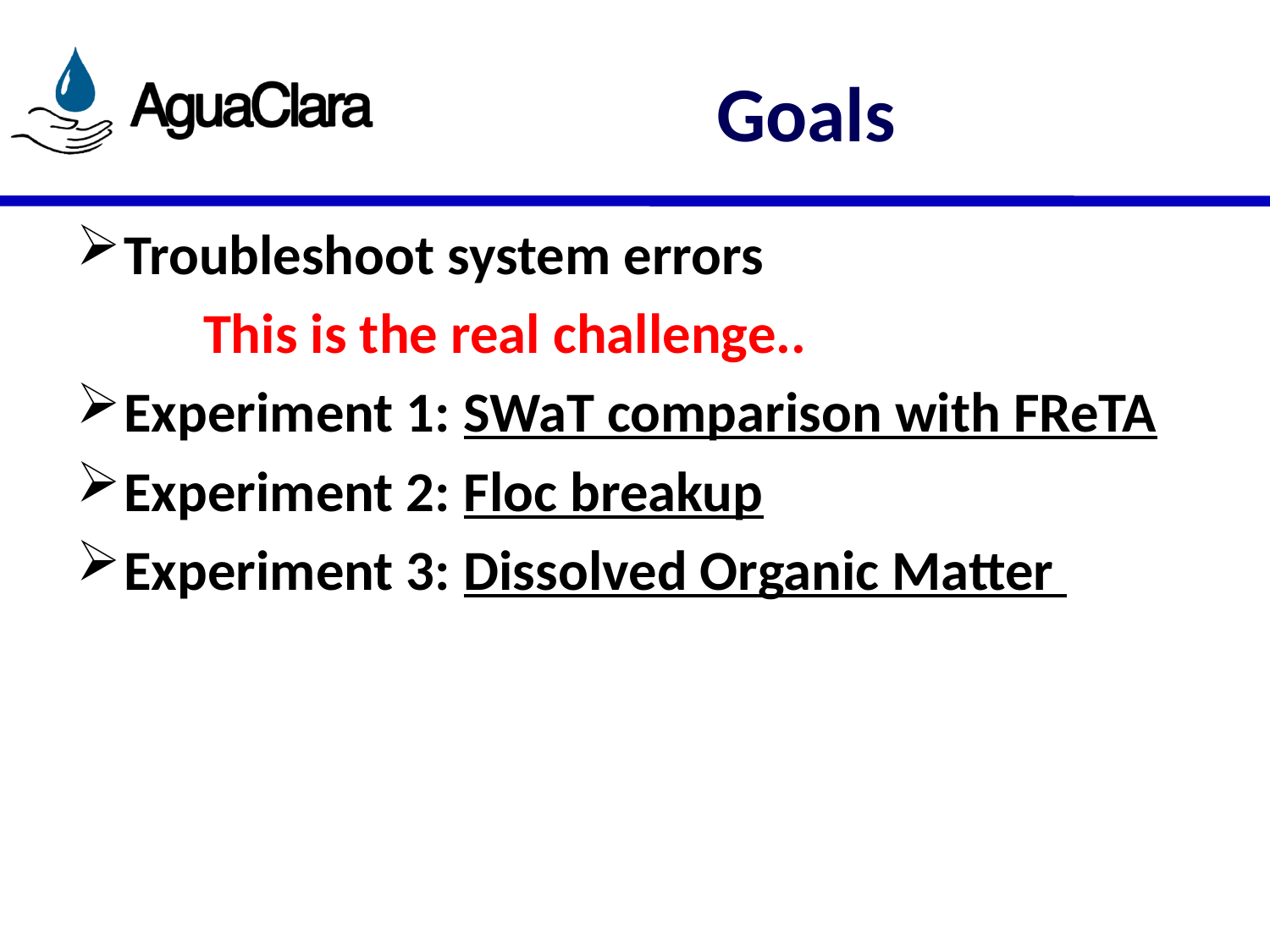

# Goals
Troubleshoot system errors
	This is the real challenge..
Experiment 1: SWaT comparison with FReTA
Experiment 2: Floc breakup
Experiment 3: Dissolved Organic Matter